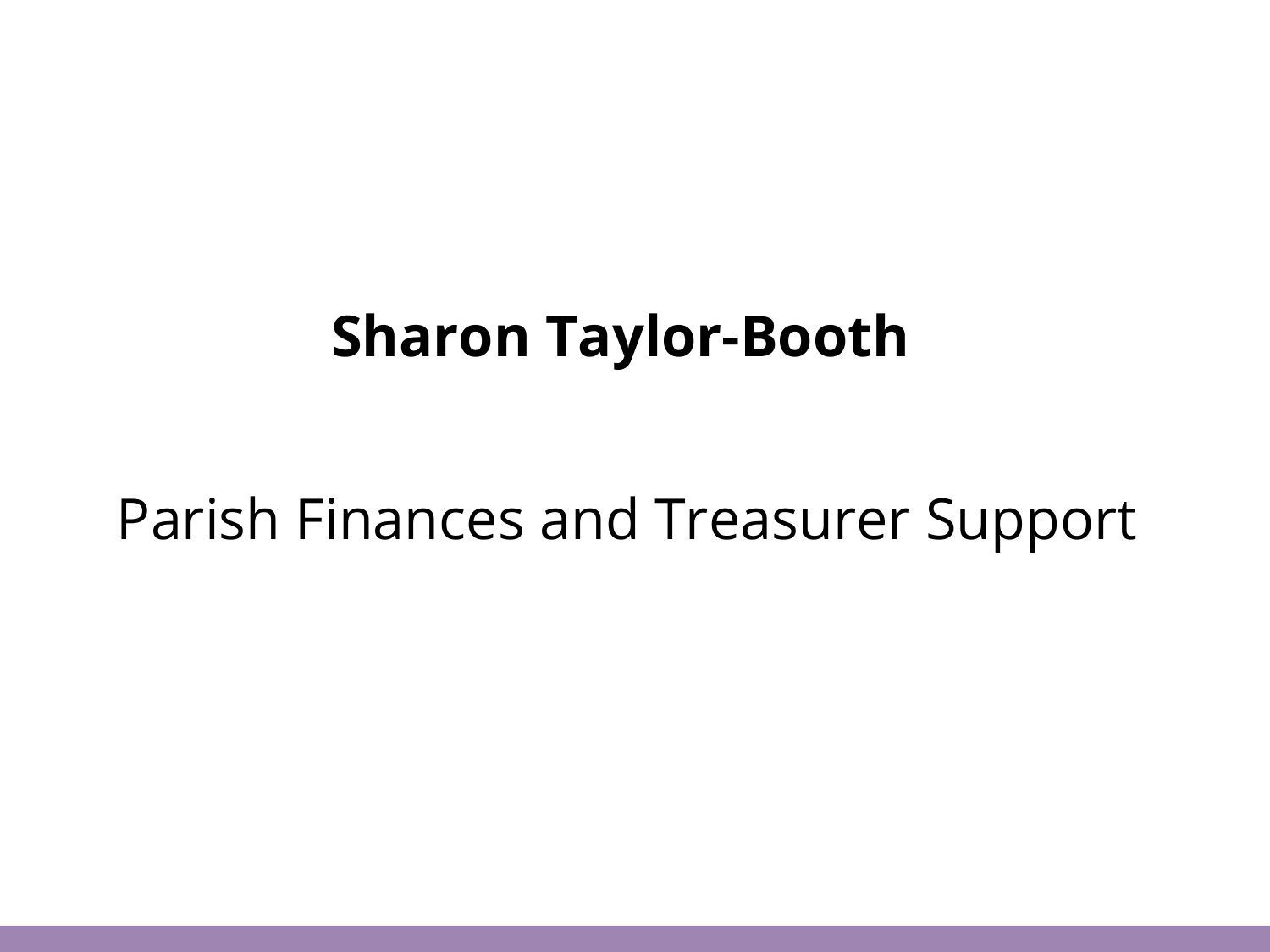

# Sharon Taylor-Booth  Parish Finances and Treasurer Support